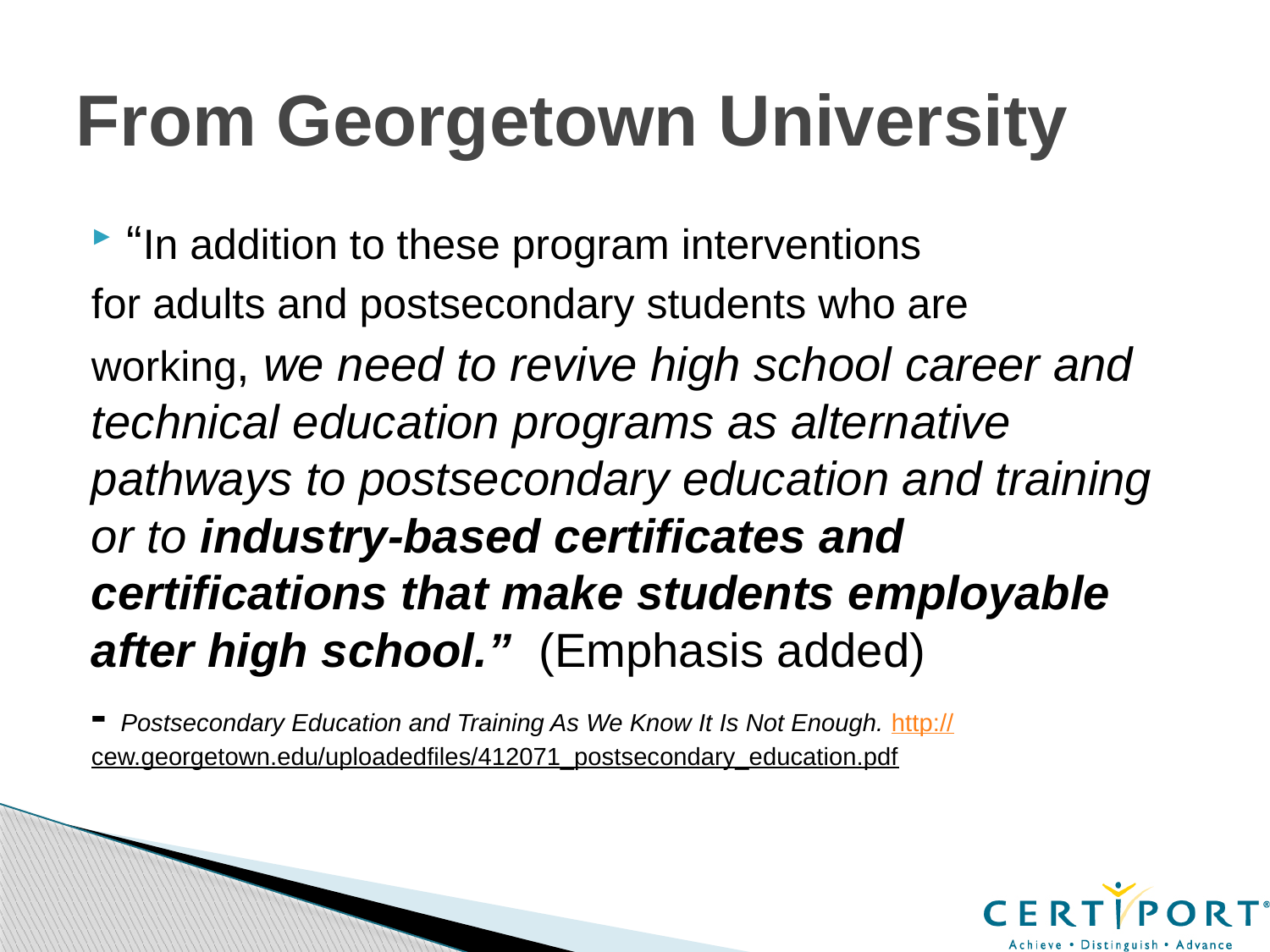

# From Georgetown University
“In addition to these program interventions
for adults and postsecondary students who are
working, we need to revive high school career and technical education programs as alternative pathways to postsecondary education and training or to industry-based certificates and certifications that make students employable after high school.”  (Emphasis added)
- Postsecondary Education and Training As We Know It Is Not Enough. http://cew.georgetown.edu/uploadedfiles/412071_postsecondary_education.pdf